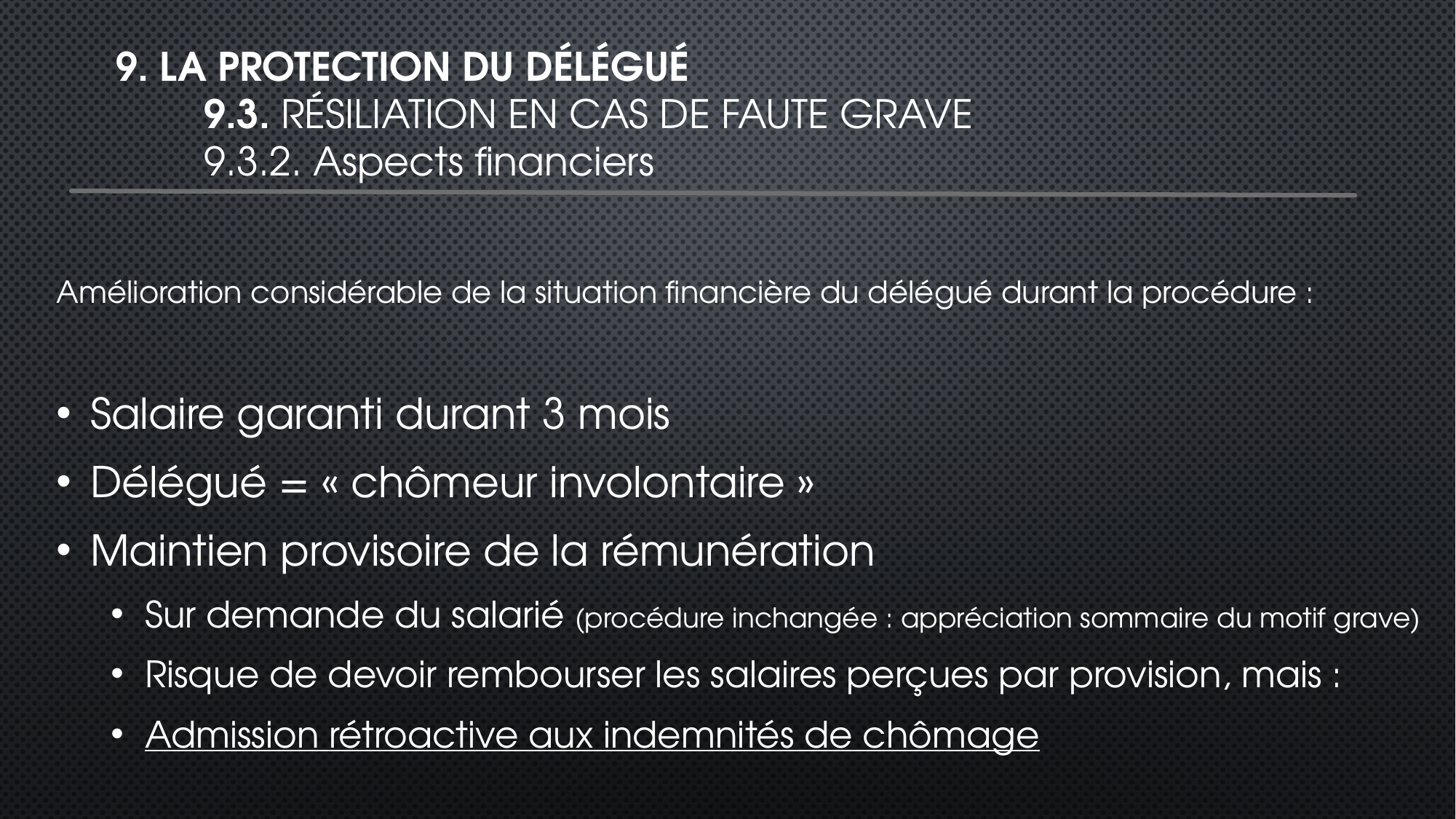

# 9. La protection du délégué 9.3. Résiliation en cas de faute grave 9.3.2. Aspects financiers
Amélioration considérable de la situation financière du délégué durant la procédure :

Salaire garanti durant 3 mois
Délégué = « chômeur involontaire »
Maintien provisoire de la rémunération
Sur demande du salarié (procédure inchangée : appréciation sommaire du motif grave)
Risque de devoir rembourser les salaires perçues par provision, mais :
Admission rétroactive aux indemnités de chômage